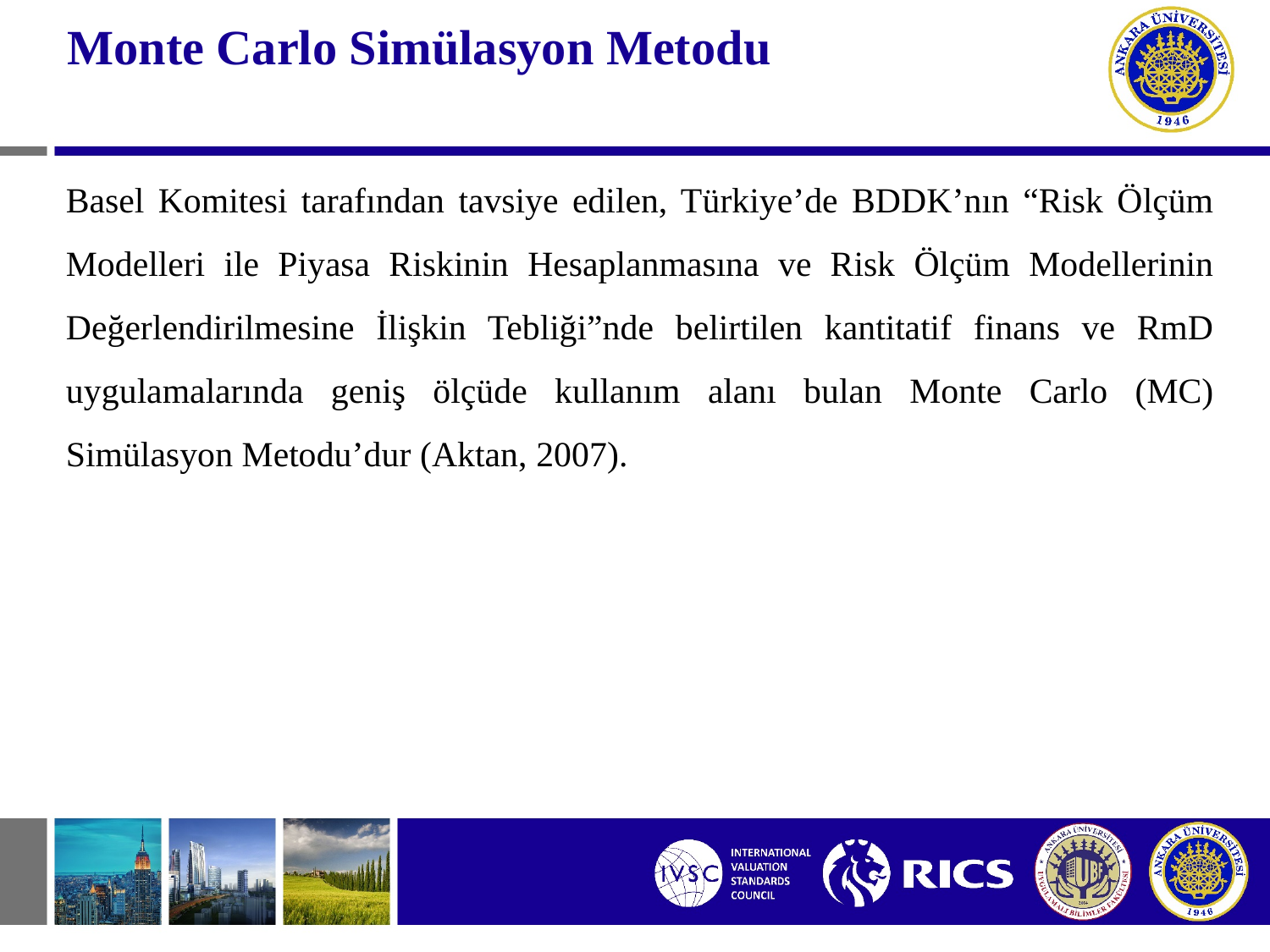

# Monte Carlo Simülasyon Metodu
Basel Komitesi tarafından tavsiye edilen, Türkiye’de BDDK’nın “Risk Ölçüm Modelleri ile Piyasa Riskinin Hesaplanmasına ve Risk Ölçüm Modellerinin Değerlendirilmesine İlişkin Tebliği”nde belirtilen kantitatif finans ve RmD uygulamalarında geniş ölçüde kullanım alanı bulan Monte Carlo (MC) Simülasyon Metodu’dur (Aktan, 2007).